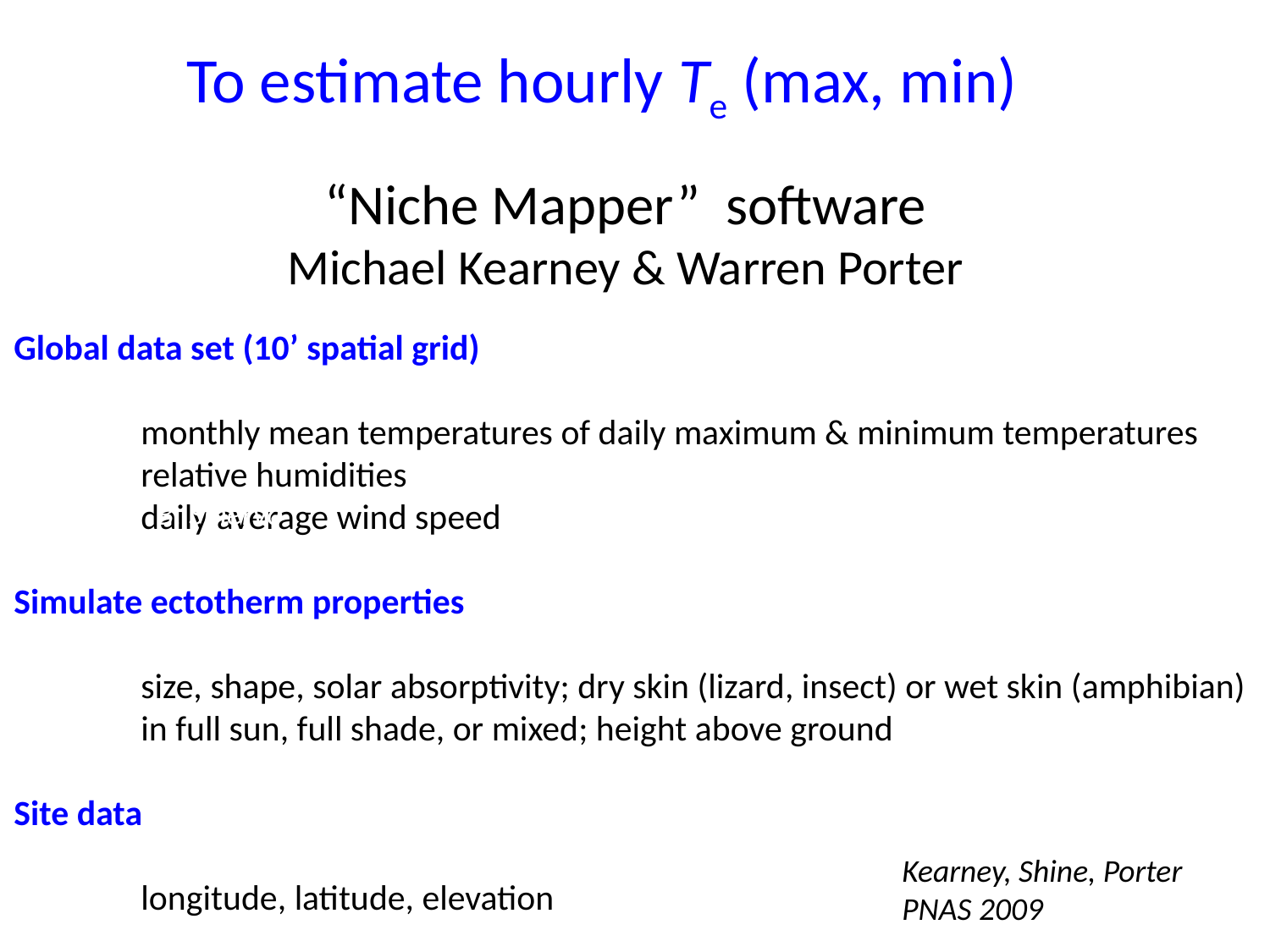

To estimate hourly Te (max, min)
“Niche Mapper”  software
Michael Kearney & Warren Porter
Global data set (10’ spatial grid)

	monthly mean temperatures of daily maximum & minimum temperatures
	relative humidities
	daily average wind speed

Simulate ectotherm properties

	size, shape, solar absorptivity; dry skin (lizard, insect) or wet skin (amphibian)
	in full sun, full shade, or mixed; height above ground

Site data

	longitude, latitude, elevation
B. Sinervo
Kearney, Shine, Porter
PNAS 2009
B. Sinervo